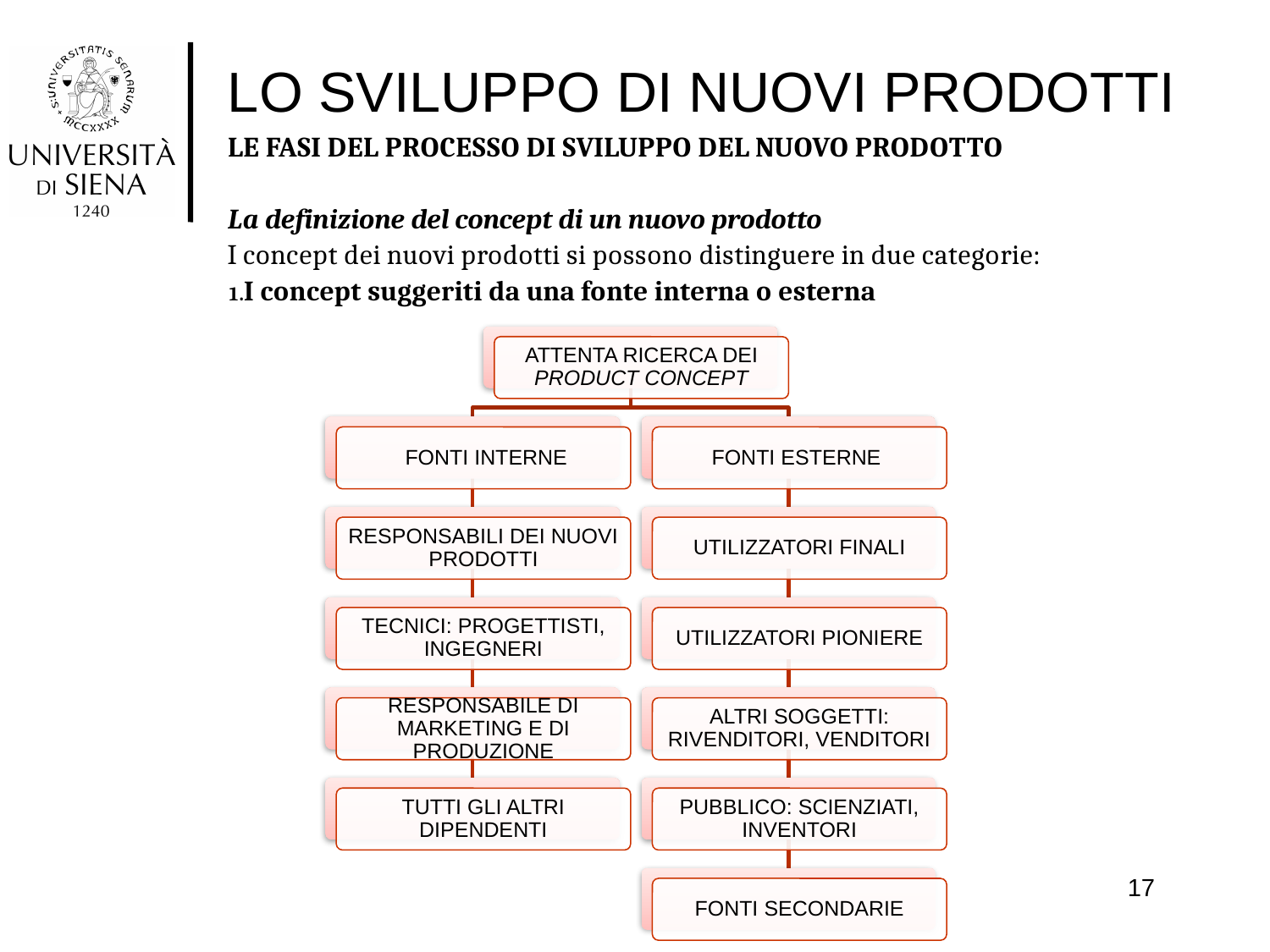

# LO SVILUPPO DI NUOVI PRODOTTI
LE FASI DEL PROCESSO DI SVILUPPO DEL NUOVO PRODOTTO

La definizione del concept di un nuovo prodotto
I concept dei nuovi prodotti si possono distinguere in due categorie:
I concept suggeriti da una fonte interna o esterna

ATTENTA RICERCA DEI PRODUCT CONCEPT
 FONTI INTERNE
RESPONSABILI DEI NUOVI PRODOTTI
TECNICI: PROGETTISTI, INGEGNERI
RESPONSABILE DI MARKETING E DI PRODUZIONE
TUTTI GLI ALTRI DIPENDENTI
FONTI ESTERNE
UTILIZZATORI FINALI
UTILIZZATORI PIONIERE
ALTRI SOGGETTI: RIVENDITORI, VENDITORI
PUBBLICO: SCIENZIATI, INVENTORI
FONTI SECONDARIE

17